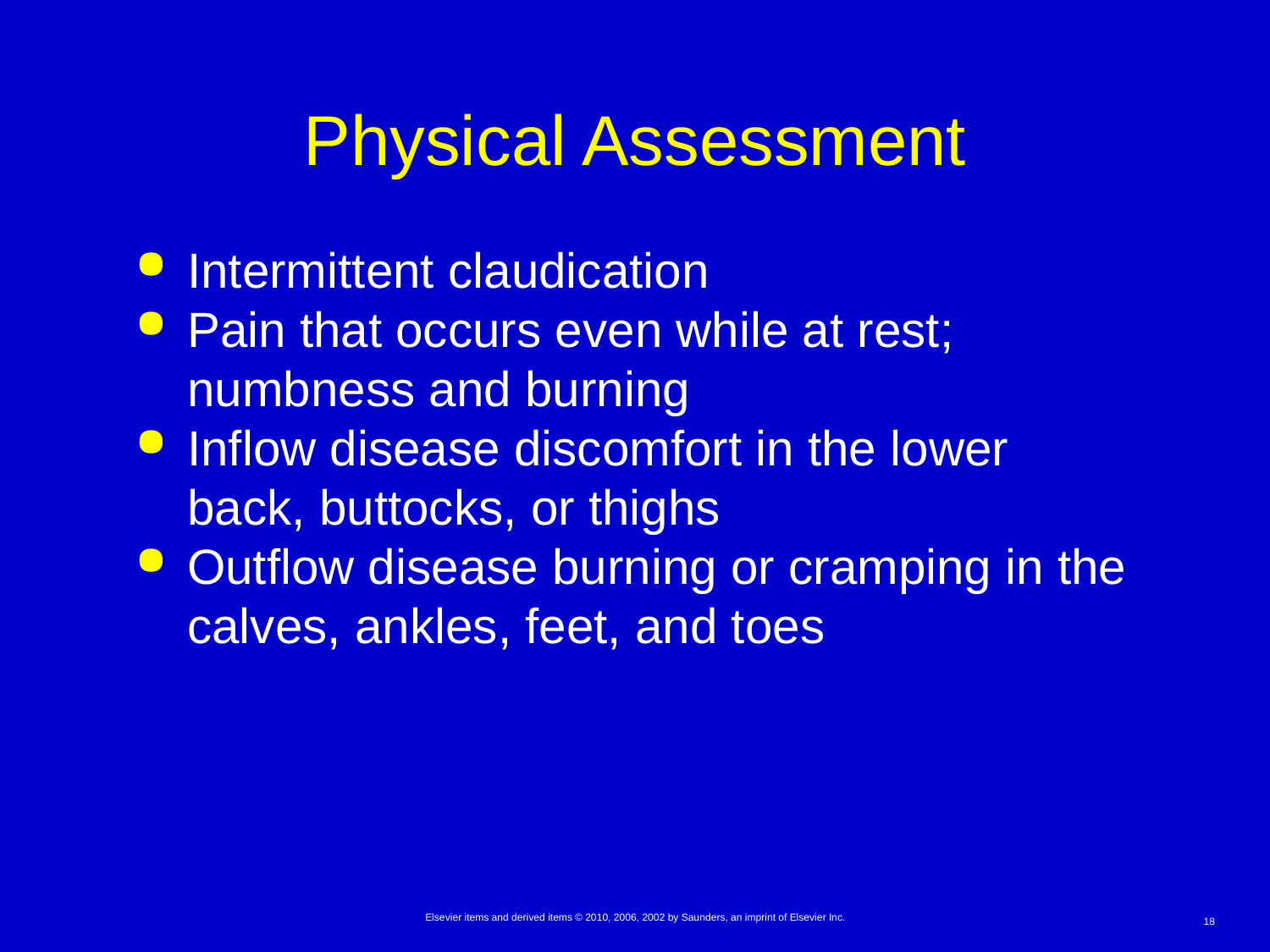

# Physical Assessment
Intermittent claudication
Pain that occurs even while at rest; numbness and burning
Inflow disease discomfort in the lower back, buttocks, or thighs
Outflow disease burning or cramping in the calves, ankles, feet, and toes